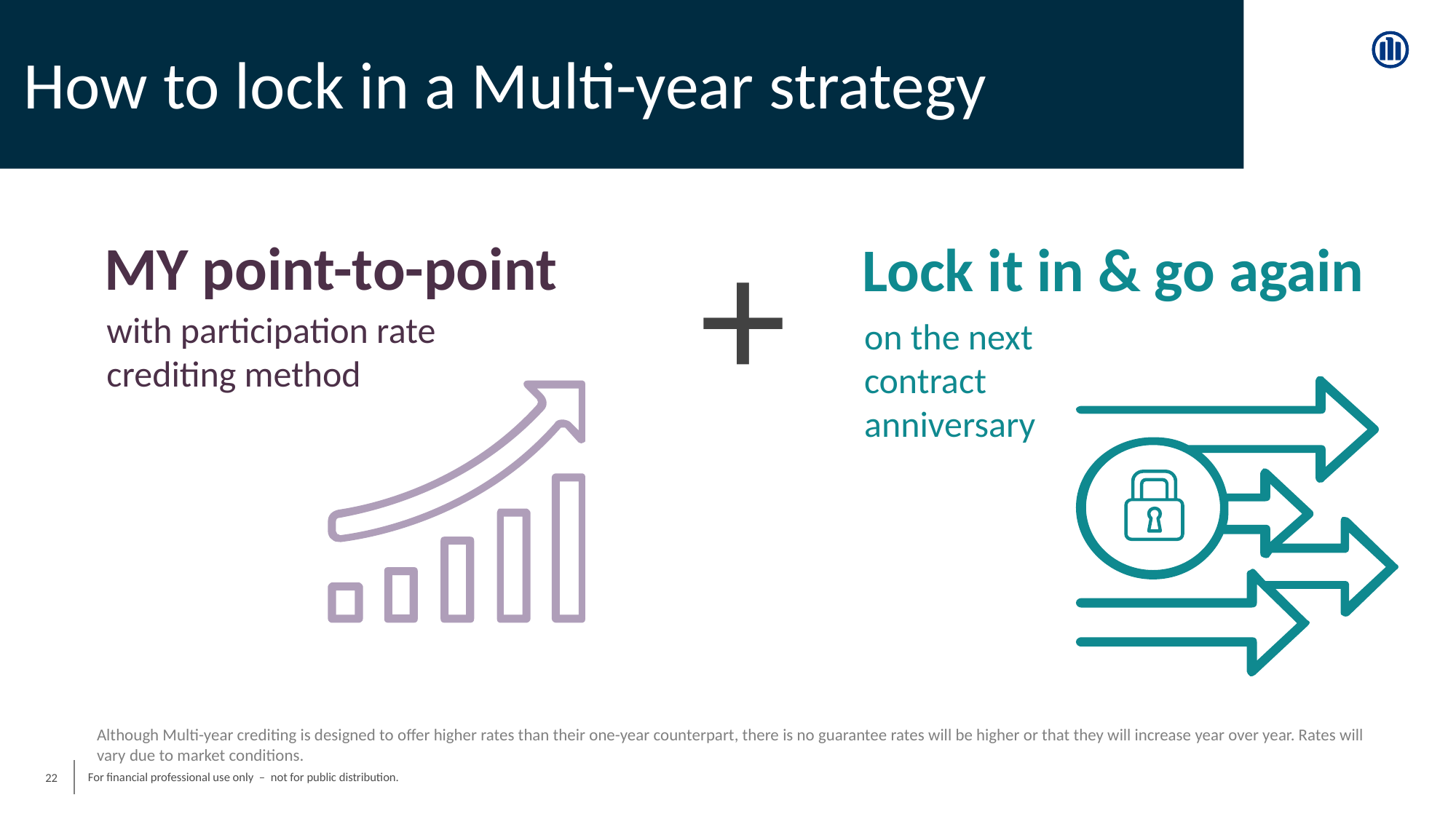

How to lock in a Multi-year strategy
+
MY point-to-point
Lock it in & go again
with participation rate crediting method
on the next contract anniversary

Although Multi-year crediting is designed to offer higher rates than their one-year counterpart, there is no guarantee rates will be higher or that they will increase year over year. Rates will vary due to market conditions.
22